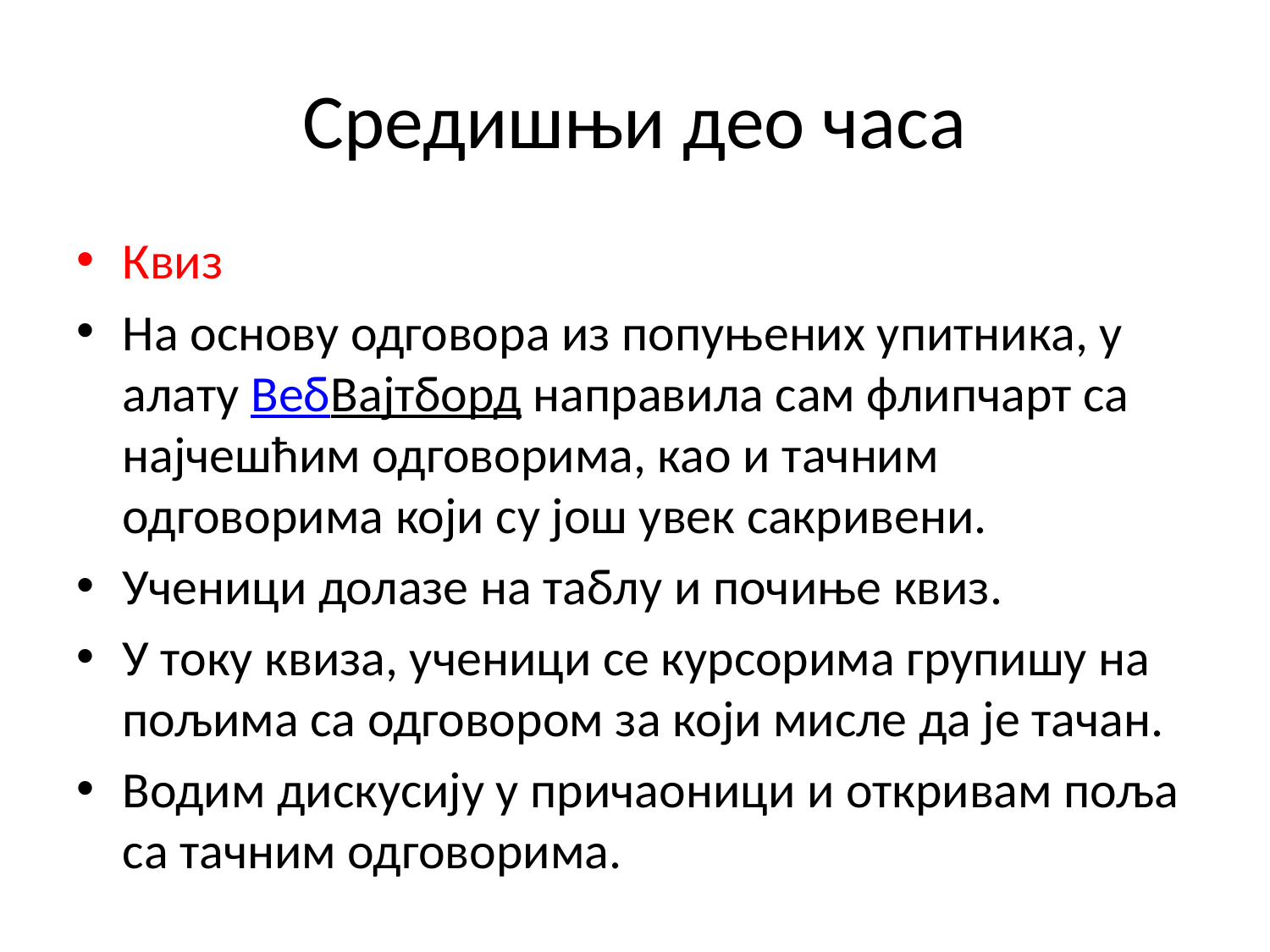

# Средишњи део часа
Квиз
На основу одговора из попуњених упитника, у алату ВебВајтборд направила сам флипчарт са најчешћим одговорима, као и тачним одговорима који су још увек сакривени.
Ученици долазе на таблу и почиње квиз.
У току квиза, ученици се курсорима групишу на пољима са одговором за који мисле да је тачан.
Водим дискусију у причаоници и откривам поља са тачним одговорима.